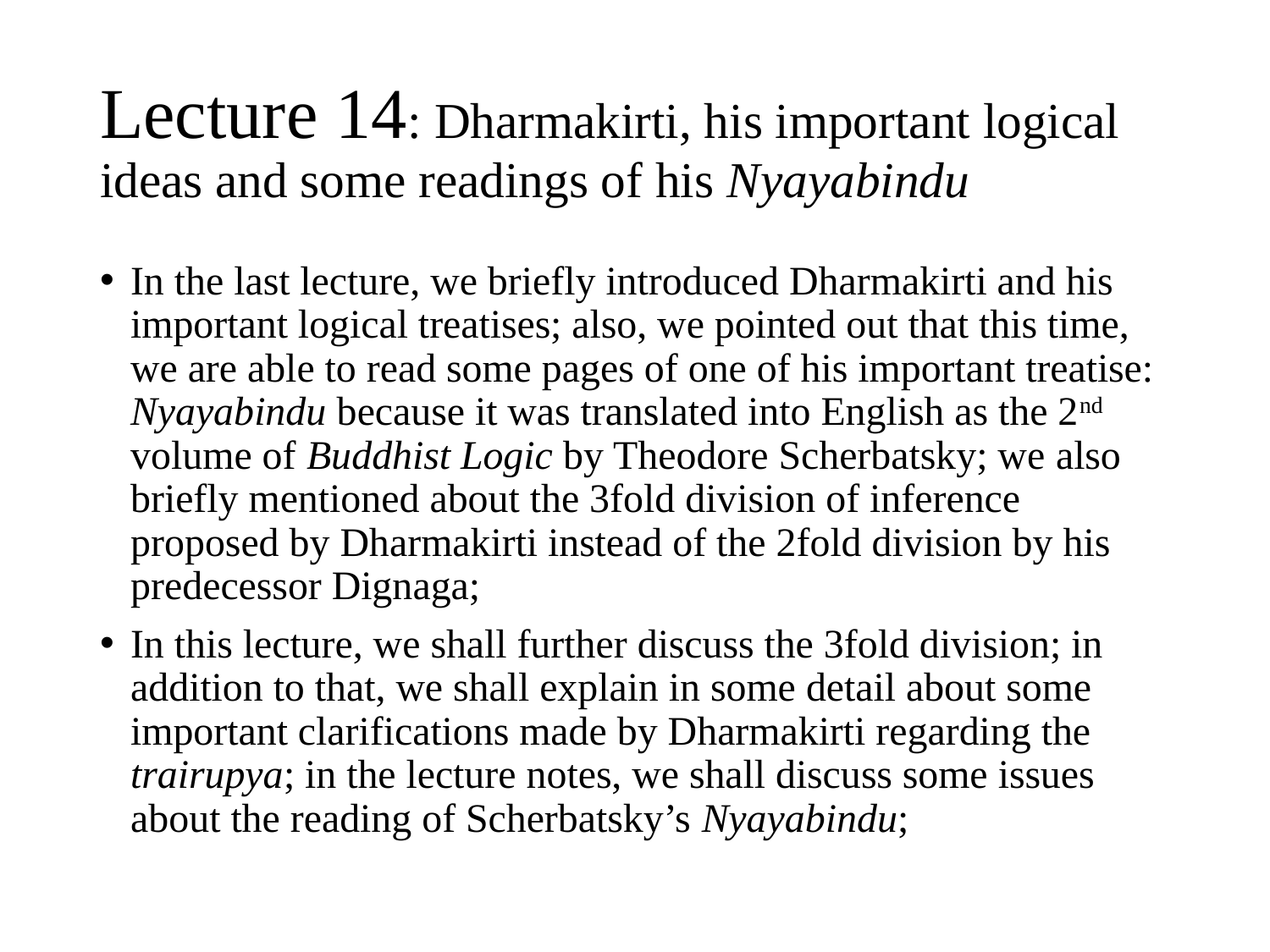

# Lecture 14: Dharmakirti, his important logical ideas and some readings of his Nyayabindu
In the last lecture, we briefly introduced Dharmakirti and his important logical treatises; also, we pointed out that this time, we are able to read some pages of one of his important treatise: Nyayabindu because it was translated into English as the 2nd volume of Buddhist Logic by Theodore Scherbatsky; we also briefly mentioned about the 3fold division of inference proposed by Dharmakirti instead of the 2fold division by his predecessor Dignaga;
In this lecture, we shall further discuss the 3fold division; in addition to that, we shall explain in some detail about some important clarifications made by Dharmakirti regarding the trairupya; in the lecture notes, we shall discuss some issues about the reading of Scherbatsky’s Nyayabindu;